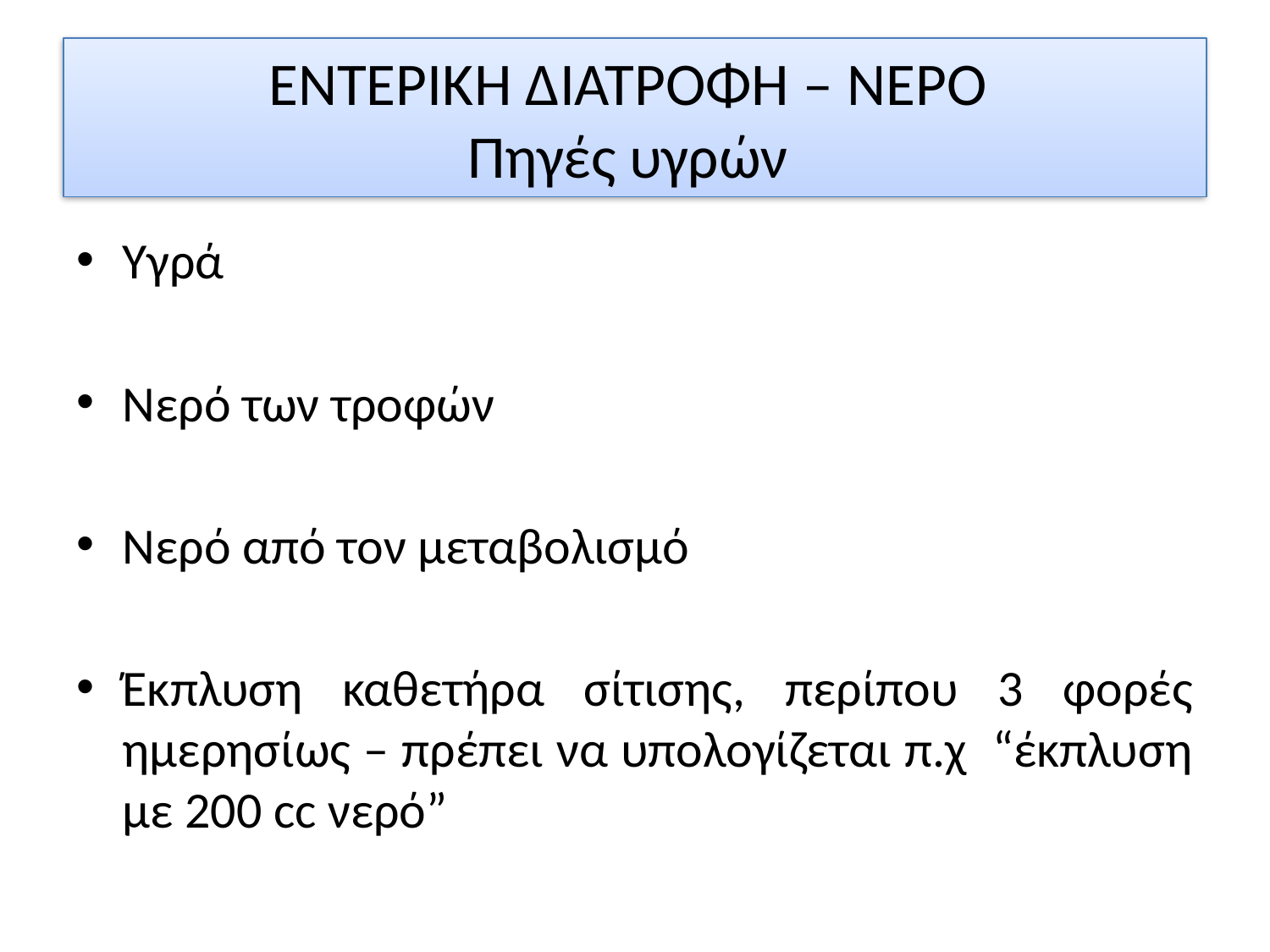

# ΕΝΤΕΡΙΚΗ ΔΙΑΤΡΟΦΗ – ΝΕΡΟ Πηγές υγρών
Υγρά

Νερό των τροφών

Νερό από τον μεταβολισμό

Έκπλυση καθετήρα σίτισης, περίπου 3 φορές ημερησίως – πρέπει να υπολογίζεται π.χ  “έκπλυση με 200 cc νερό”